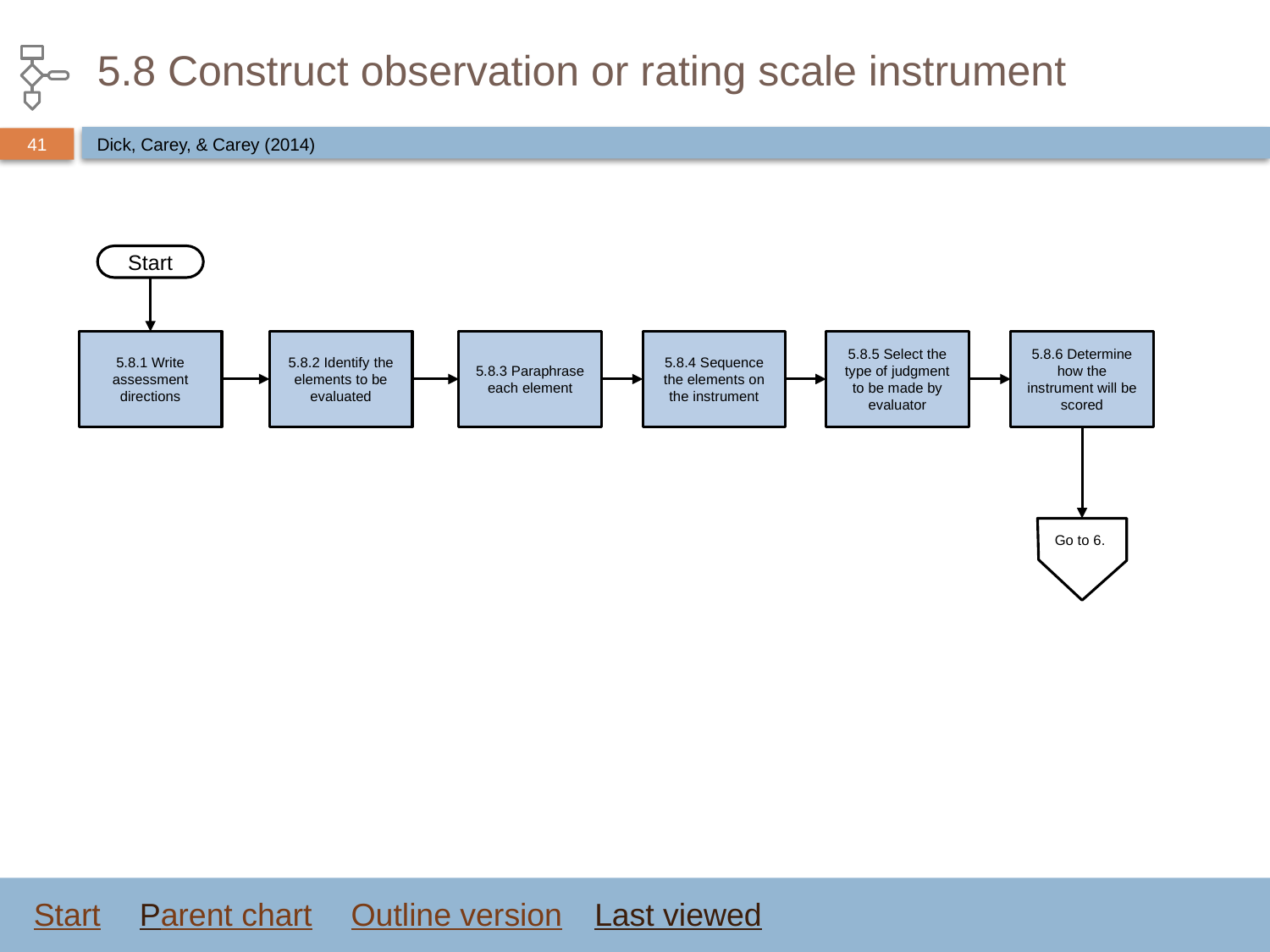

# 5.8 Construct observation or rating scale instrument
Dick, Carey, & Carey (2014)
Start
5.8.1 Write assessment directions
5.8.2 Identify the elements to be evaluated
5.8.3 Paraphrase each element
5.8.4 Sequence the elements on the instrument
5.8.5 Select the type of judgment to be made by evaluator
5.8.6 Determine how the instrument will be scored
Go to 6.
Start
Parent chart
Outline version
Last viewed